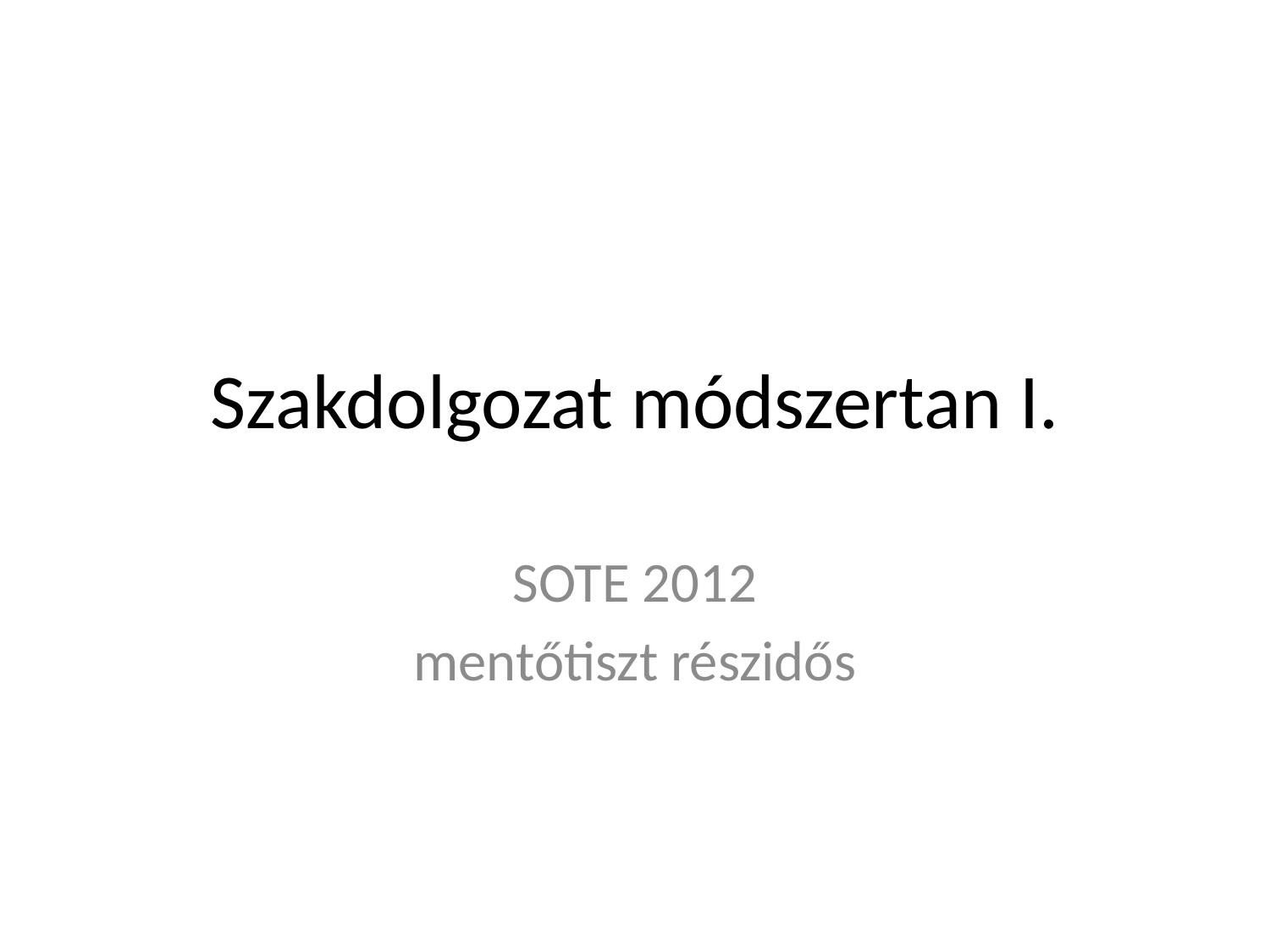

# Szakdolgozat módszertan I.
SOTE 2012
mentőtiszt részidős